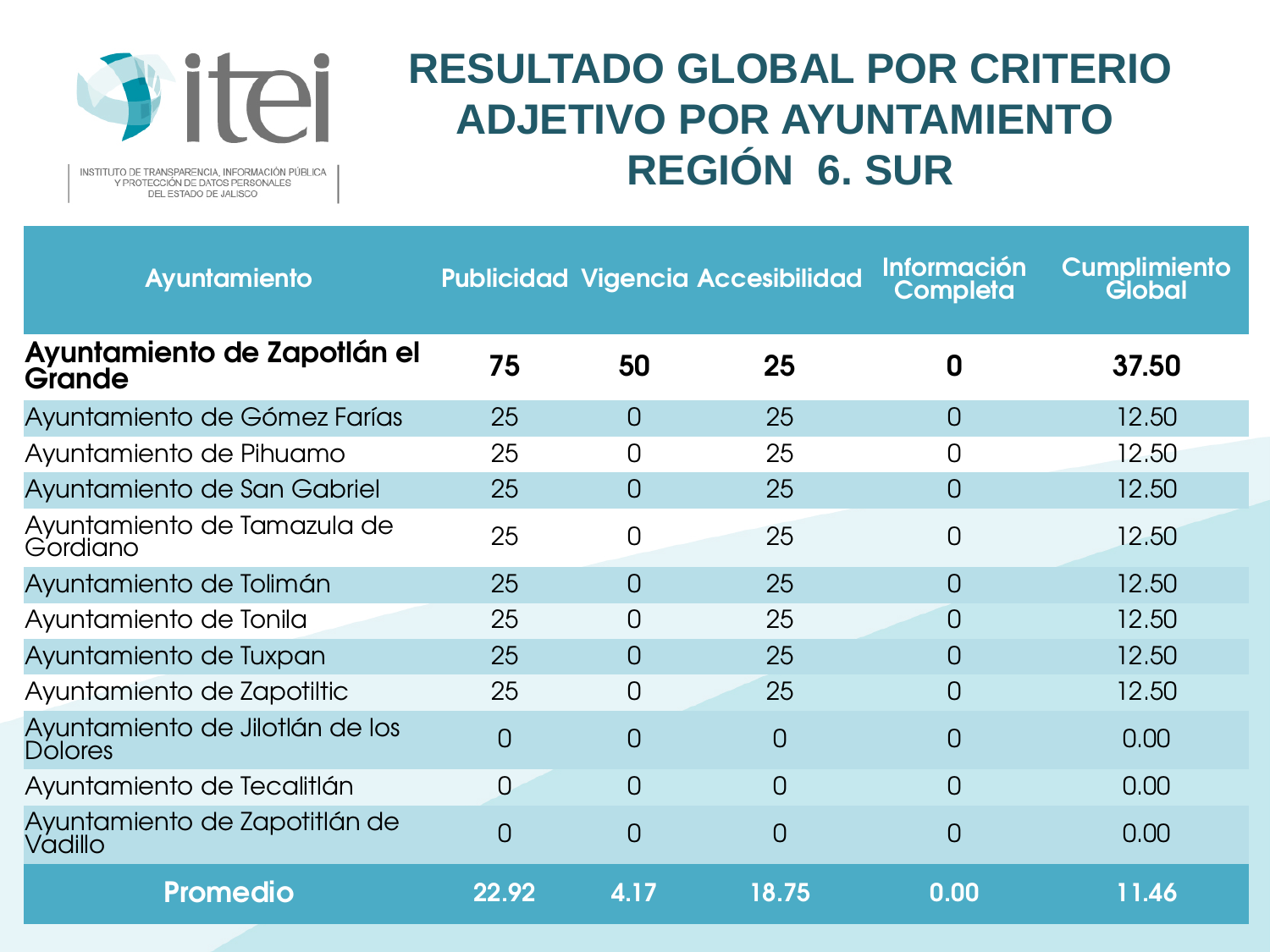

# Resultado Global por Criterio Adjetivo por Ayuntamiento Región  6. Sur
| Ayuntamiento | Publicidad | Vigencia | Accesibilidad | Información Completa | Cumplimiento Global |
| --- | --- | --- | --- | --- | --- |
| Ayuntamiento de Zapotlán el Grande | 75 | 50 | 25 | 0 | 37.50 |
| Ayuntamiento de Gómez Farías | 25 | 0 | 25 | 0 | 12.50 |
| Ayuntamiento de Pihuamo | 25 | 0 | 25 | 0 | 12.50 |
| Ayuntamiento de San Gabriel | 25 | 0 | 25 | 0 | 12.50 |
| Ayuntamiento de Tamazula de Gordiano | 25 | 0 | 25 | 0 | 12.50 |
| Ayuntamiento de Tolimán | 25 | 0 | 25 | 0 | 12.50 |
| Ayuntamiento de Tonila | 25 | 0 | 25 | 0 | 12.50 |
| Ayuntamiento de Tuxpan | 25 | 0 | 25 | 0 | 12.50 |
| Ayuntamiento de Zapotiltic | 25 | 0 | 25 | 0 | 12.50 |
| Ayuntamiento de Jilotlán de los Dolores | 0 | 0 | 0 | 0 | 0.00 |
| Ayuntamiento de Tecalitlán | 0 | 0 | 0 | 0 | 0.00 |
| Ayuntamiento de Zapotitlán de Vadillo | 0 | 0 | 0 | 0 | 0.00 |
| Promedio | 22.92 | 4.17 | 18.75 | 0.00 | 11.46 |